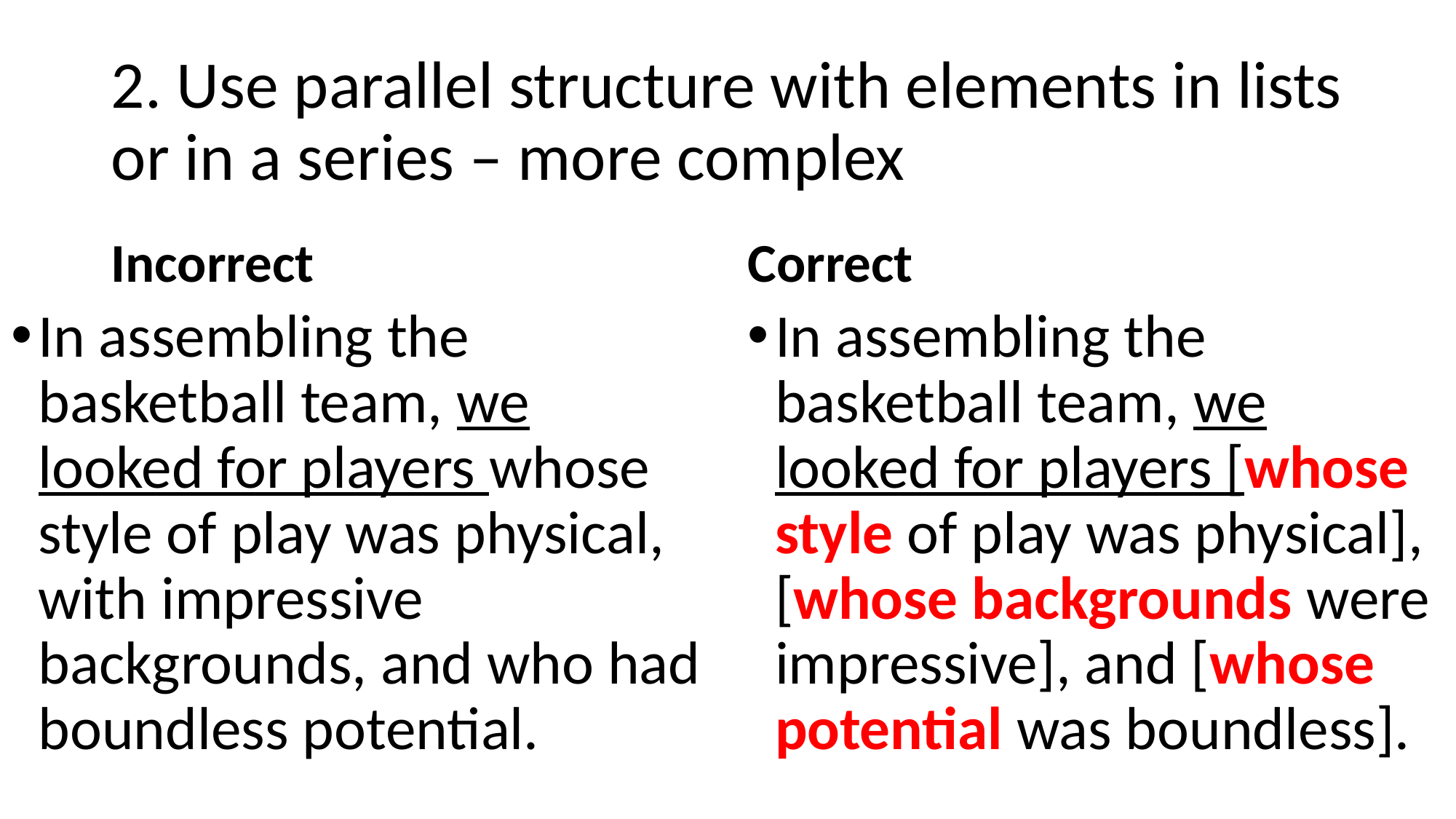

# 2. Use parallel structure with elements in lists or in a series – more complex
Incorrect
Correct
In assembling the basketball team, we looked for players whose style of play was physical, with impressive backgrounds, and who had boundless potential.
In assembling the basketball team, we looked for players [whose style of play was physical], [whose backgrounds were impressive], and [whose potential was boundless].